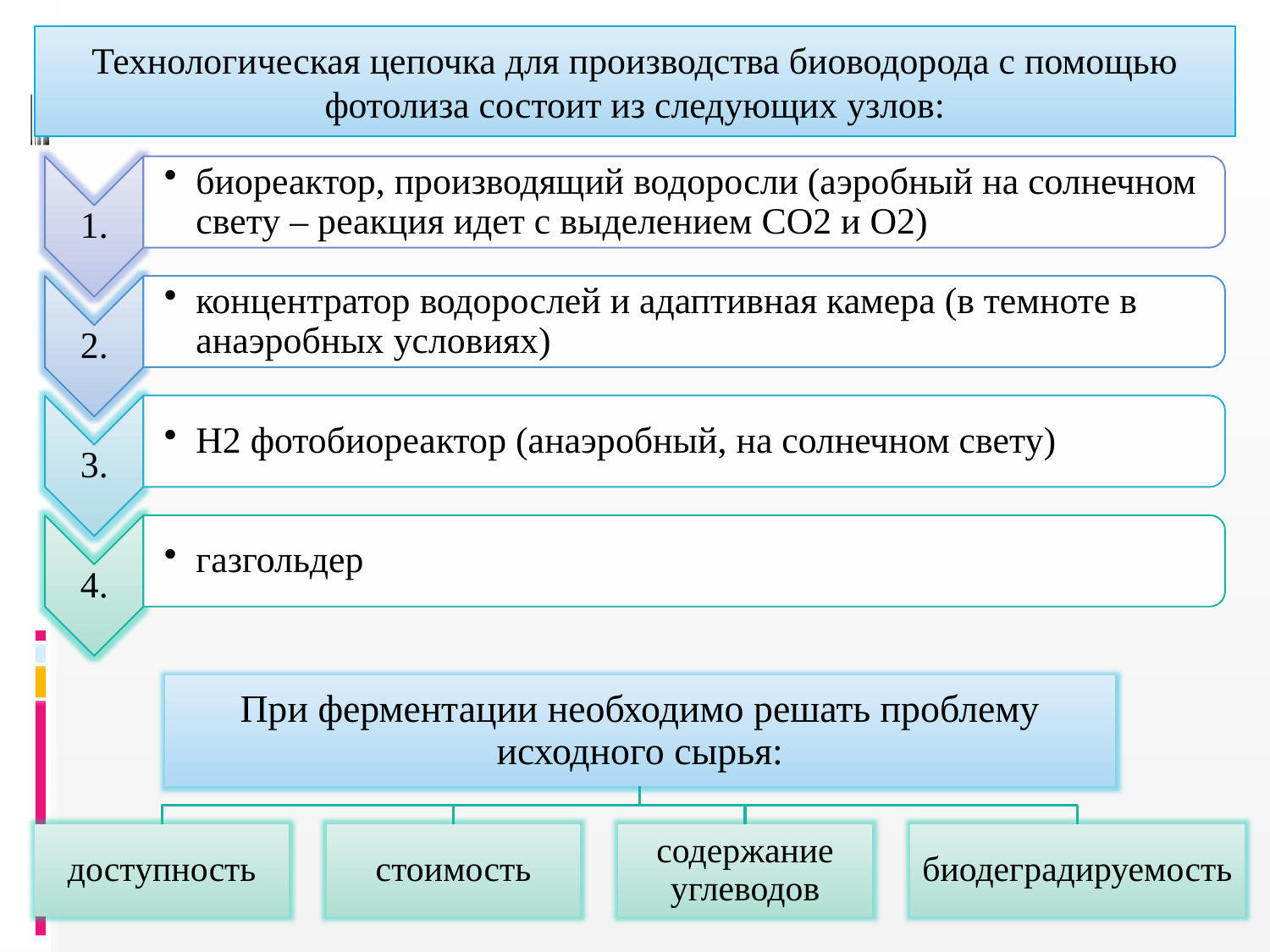

Технологическая цепочка для производства биоводорода с помощью фотолиза состоит из следующих узлов:
1.
биореактор, производящий водоросли (аэробный на солнечном свету – реакция идет с выделением CO2 и O2)
2.
концентратор водорослей и адаптивная камера (в темноте в анаэробных условиях)
3.
H2 фотобиореактор (анаэробный, на солнечном свету)
4.
газгольдер
При ферментации необходимо решать проблему исходного сырья:
доступность
стоимость
содержание углеводов
биодеградируемость